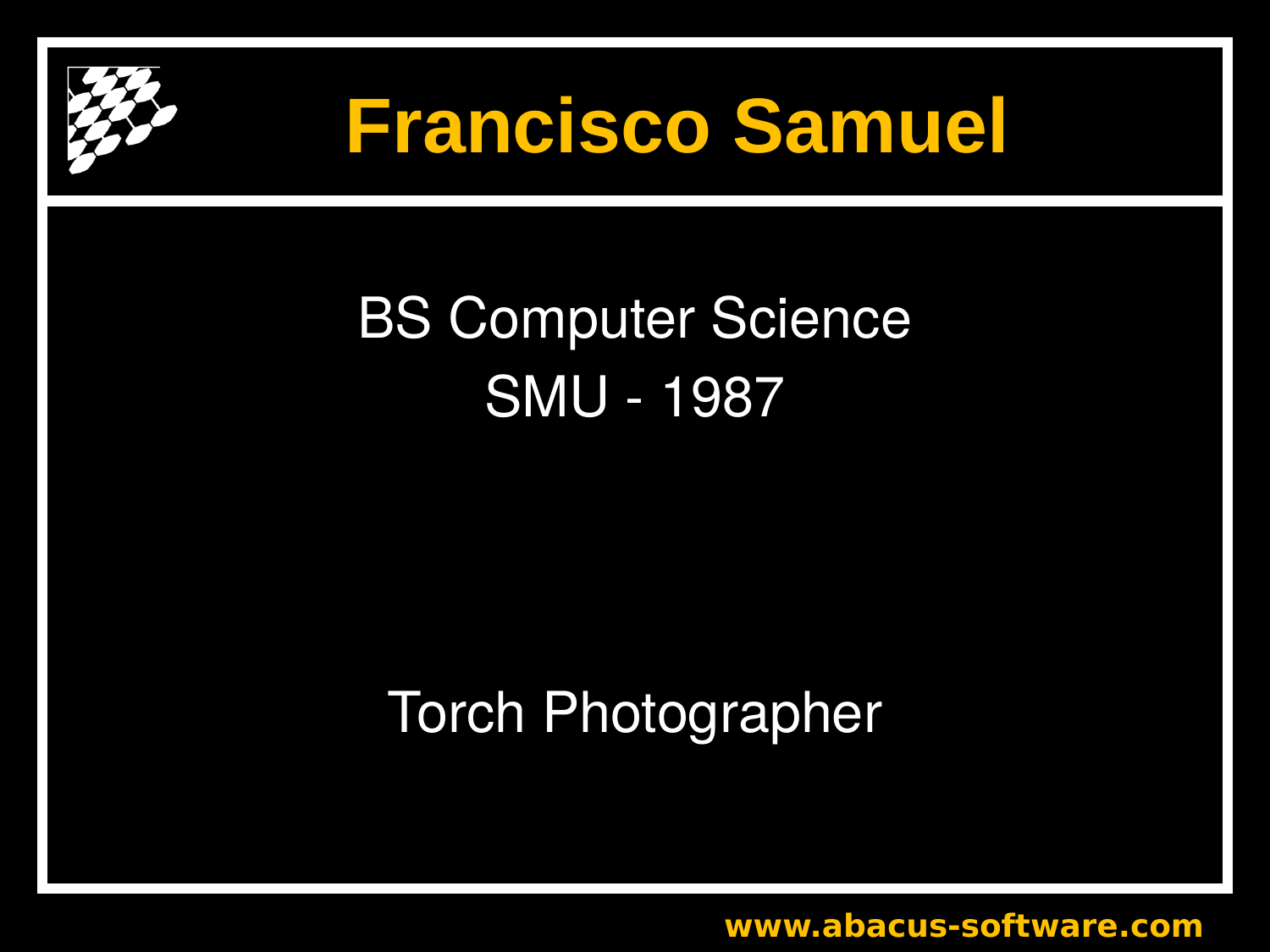

# Francisco Samuel
BS Computer Science
SMU - 1987

Torch Photographer
www.abacus-software.com